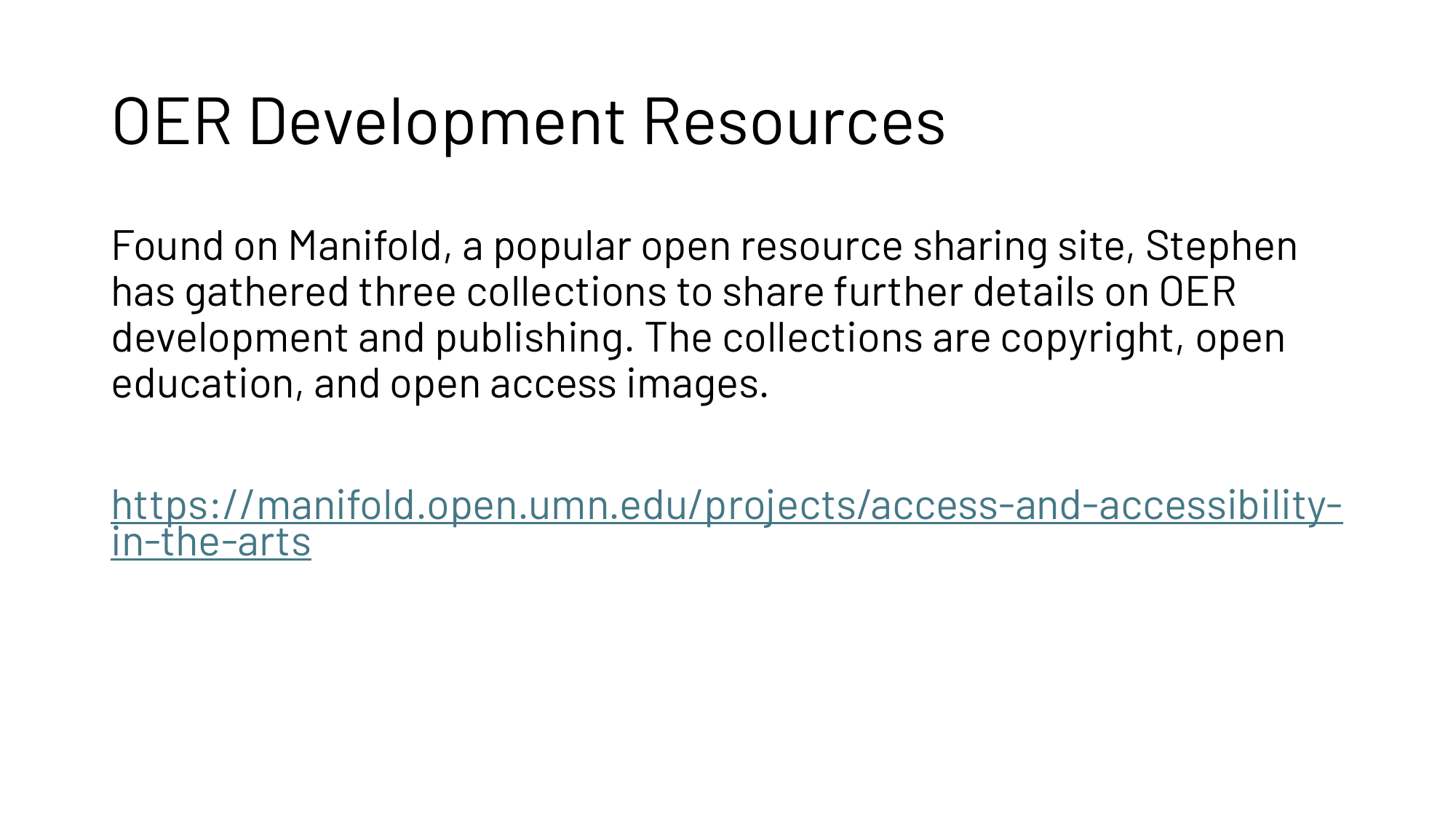

# OER Development Resources
Found on Manifold, a popular open resource sharing site, Stephen has gathered three collections to share further details on OER development and publishing. The collections are copyright, open education, and open access images.

https://manifold.open.umn.edu/projects/access-and-accessibility-in-the-arts